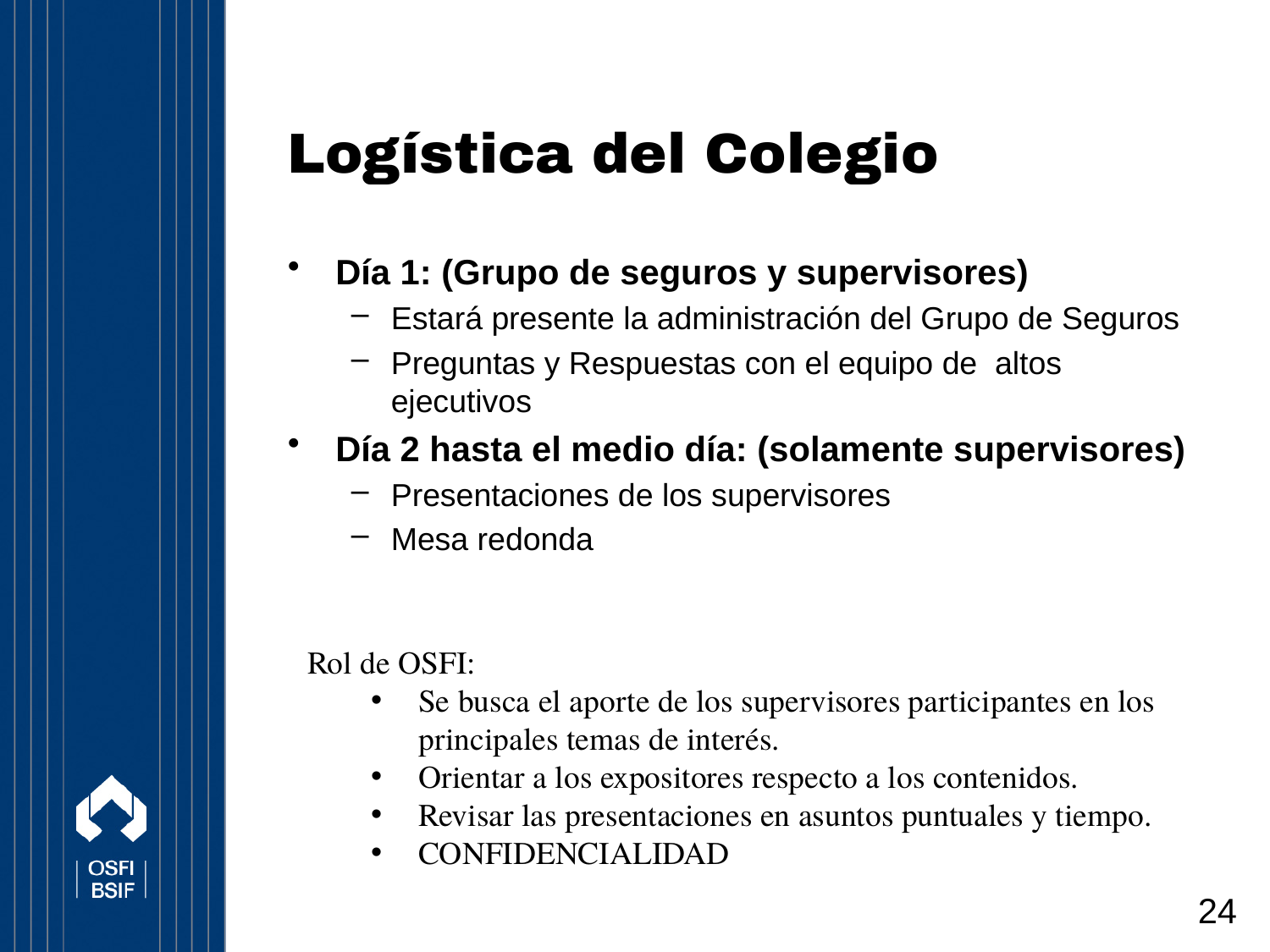

# Logística del Colegio
Día 1: (Grupo de seguros y supervisores)
Estará presente la administración del Grupo de Seguros
Preguntas y Respuestas con el equipo de  altos ejecutivos
Día 2 hasta el medio día: (solamente supervisores)
Presentaciones de los supervisores
Mesa redonda

Rol de OSFI:
Se busca el aporte de los supervisores participantes en los principales temas de interés.
Orientar a los expositores respecto a los contenidos.
Revisar las presentaciones en asuntos puntuales y tiempo.
CONFIDENCIALIDAD